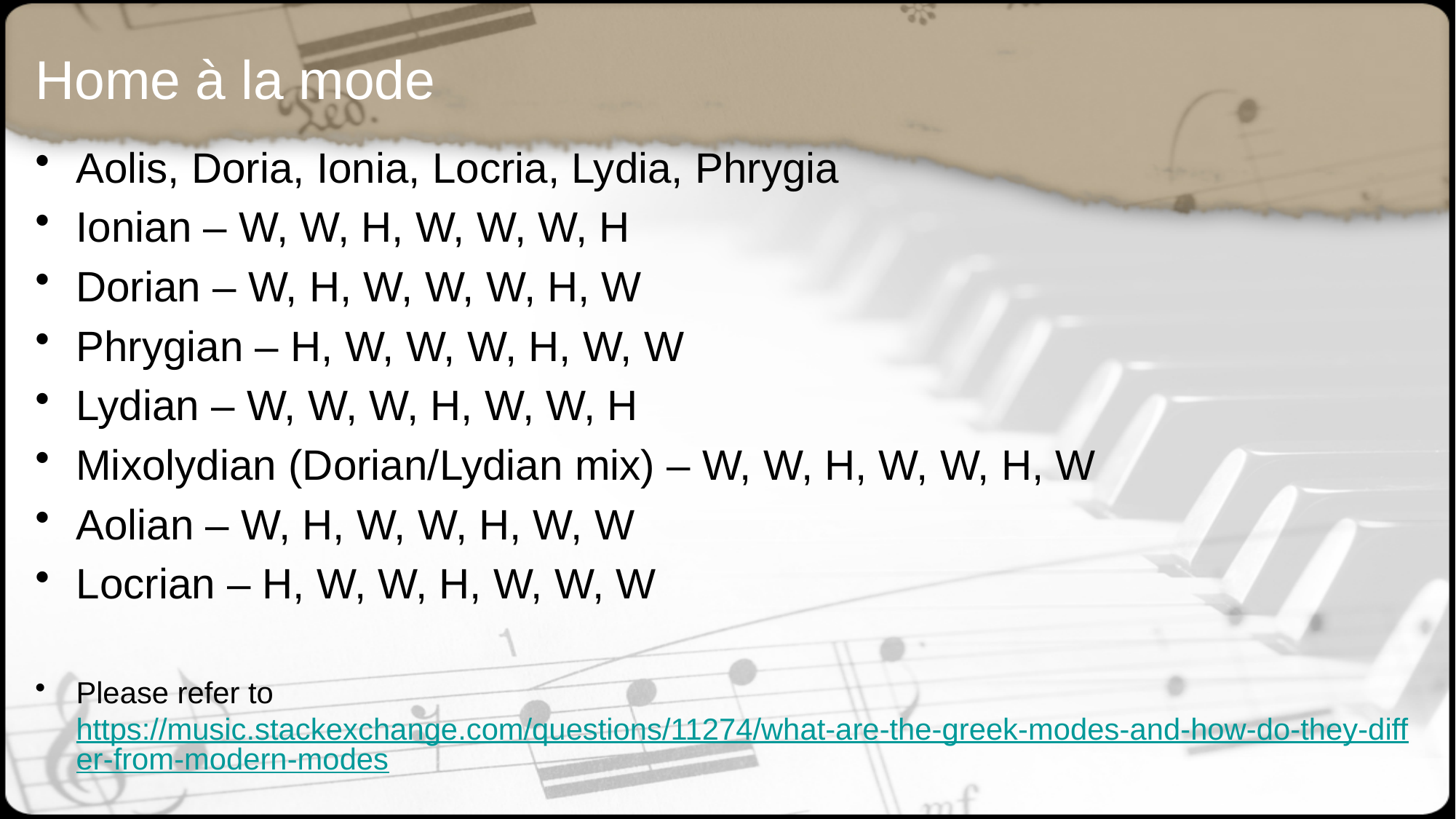

# Home à la mode
Aolis, Doria, Ionia, Locria, Lydia, Phrygia
Ionian – W, W, H, W, W, W, H
Dorian – W, H, W, W, W, H, W
Phrygian – H, W, W, W, H, W, W
Lydian – W, W, W, H, W, W, H
Mixolydian (Dorian/Lydian mix) – W, W, H, W, W, H, W
Aolian – W, H, W, W, H, W, W
Locrian – H, W, W, H, W, W, W

Please refer to https://music.stackexchange.com/questions/11274/what-are-the-greek-modes-and-how-do-they-differ-from-modern-modes